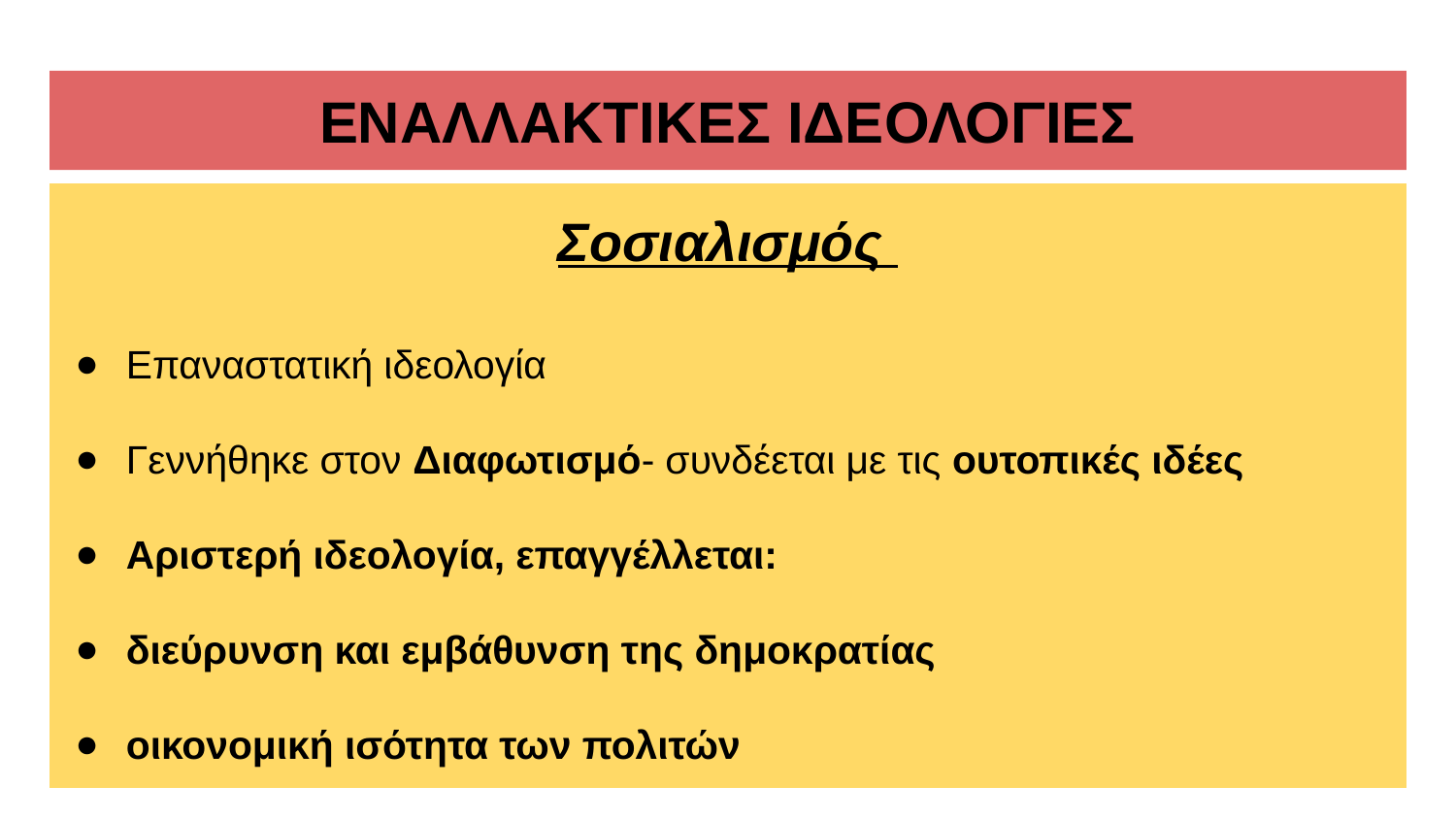

# ΕΝΑΛΛΑΚΤΙΚΕΣ ΙΔΕΟΛΟΓΙΕΣ
Σοσιαλισμός
Επαναστατική ιδεολογία
Γεννήθηκε στον Διαφωτισμό- συνδέεται με τις ουτοπικές ιδέες
Αριστερή ιδεολογία, επαγγέλλεται:
διεύρυνση και εμβάθυνση της δημοκρατίας
οικονομική ισότητα των πολιτών